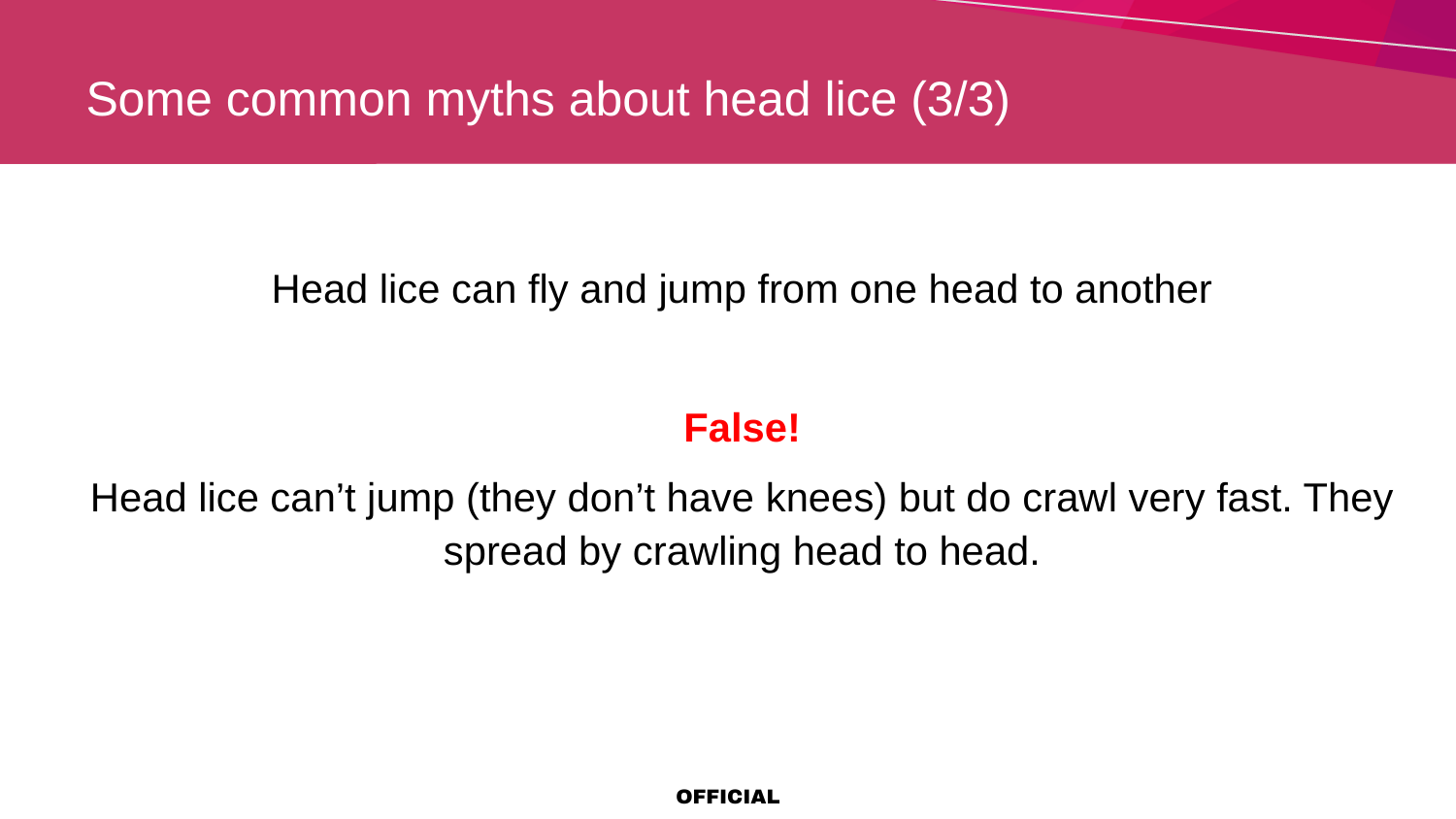

# Some common myths about head lice (3/3)

Head lice can fly and jump from one head to another

False!
Head lice can’t jump (they don’t have knees) but do crawl very fast. They spread by crawling head to head.